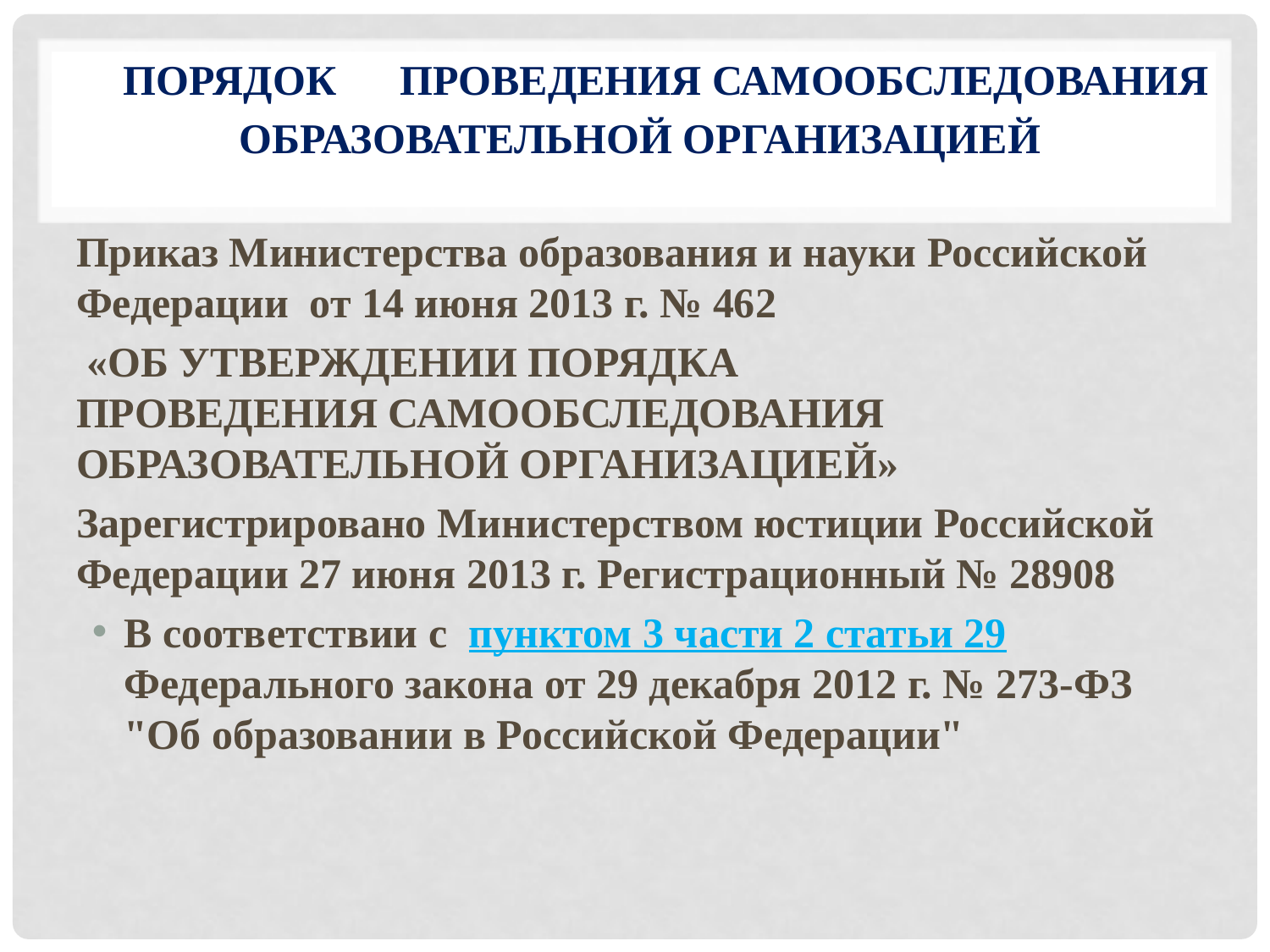

# ПОРЯДОК      ПРОВЕДЕНИЯ САМООБСЛЕДОВАНИЯ ОБРАЗОВАТЕЛЬНОЙ ОРГАНИЗАЦИЕЙ
Приказ Министерства образования и науки Российской Федерации  от 14 июня 2013 г. № 462
 «ОБ УТВЕРЖДЕНИИ ПОРЯДКА
ПРОВЕДЕНИЯ САМООБСЛЕДОВАНИЯ ОБРАЗОВАТЕЛЬНОЙ ОРГАНИЗАЦИЕЙ»
Зарегистрировано Министерством юстиции Российской Федерации 27 июня 2013 г. Регистрационный № 28908
В соответствии с  пунктом 3 части 2 статьи 29 Федерального закона от 29 декабря 2012 г. № 273-ФЗ "Об образовании в Российской Федерации"